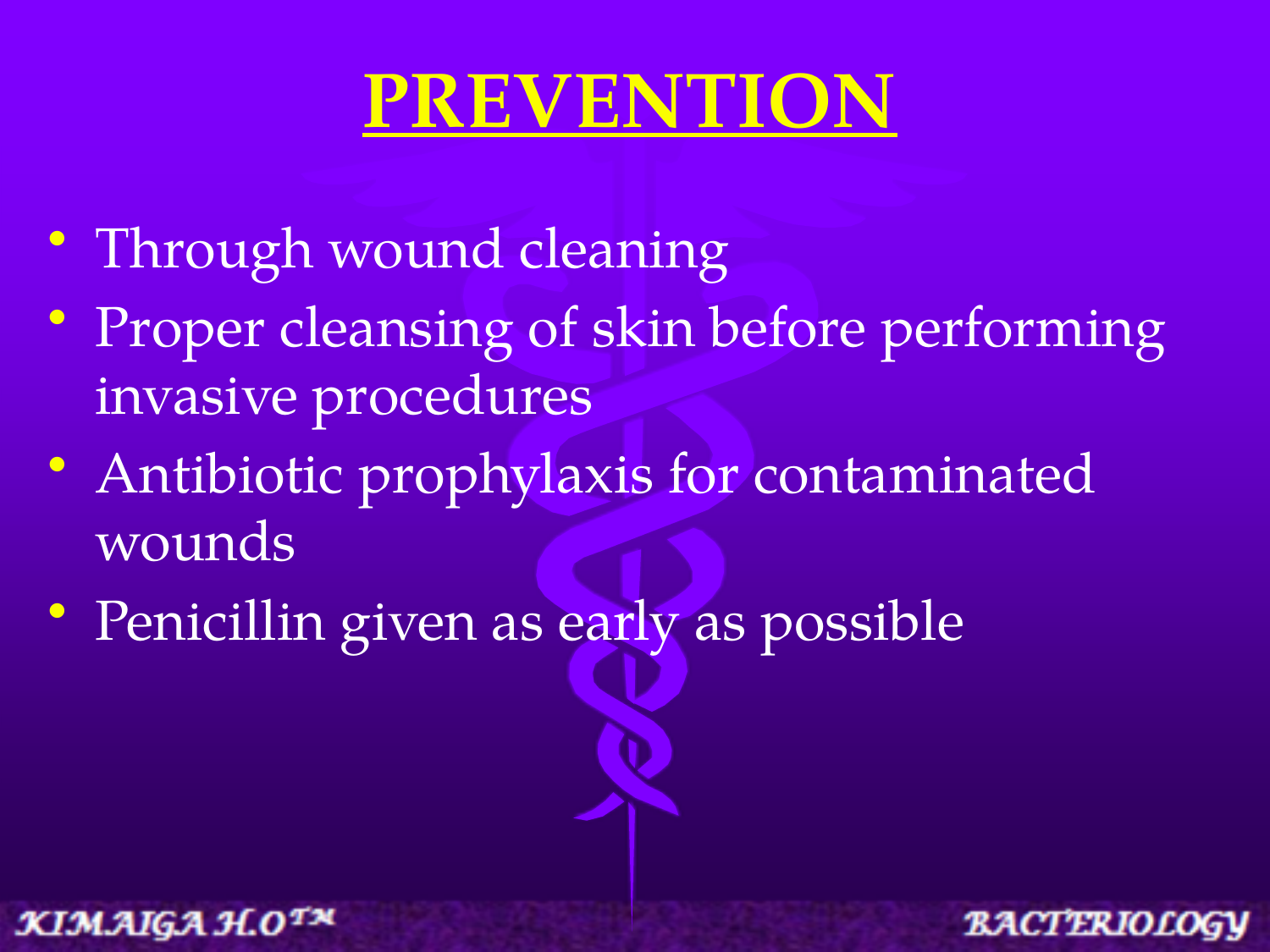

# PREVENTION
Through wound cleaning
Proper cleansing of skin before performing invasive procedures
Antibiotic prophylaxis for contaminated wounds
Penicillin given as early as possible